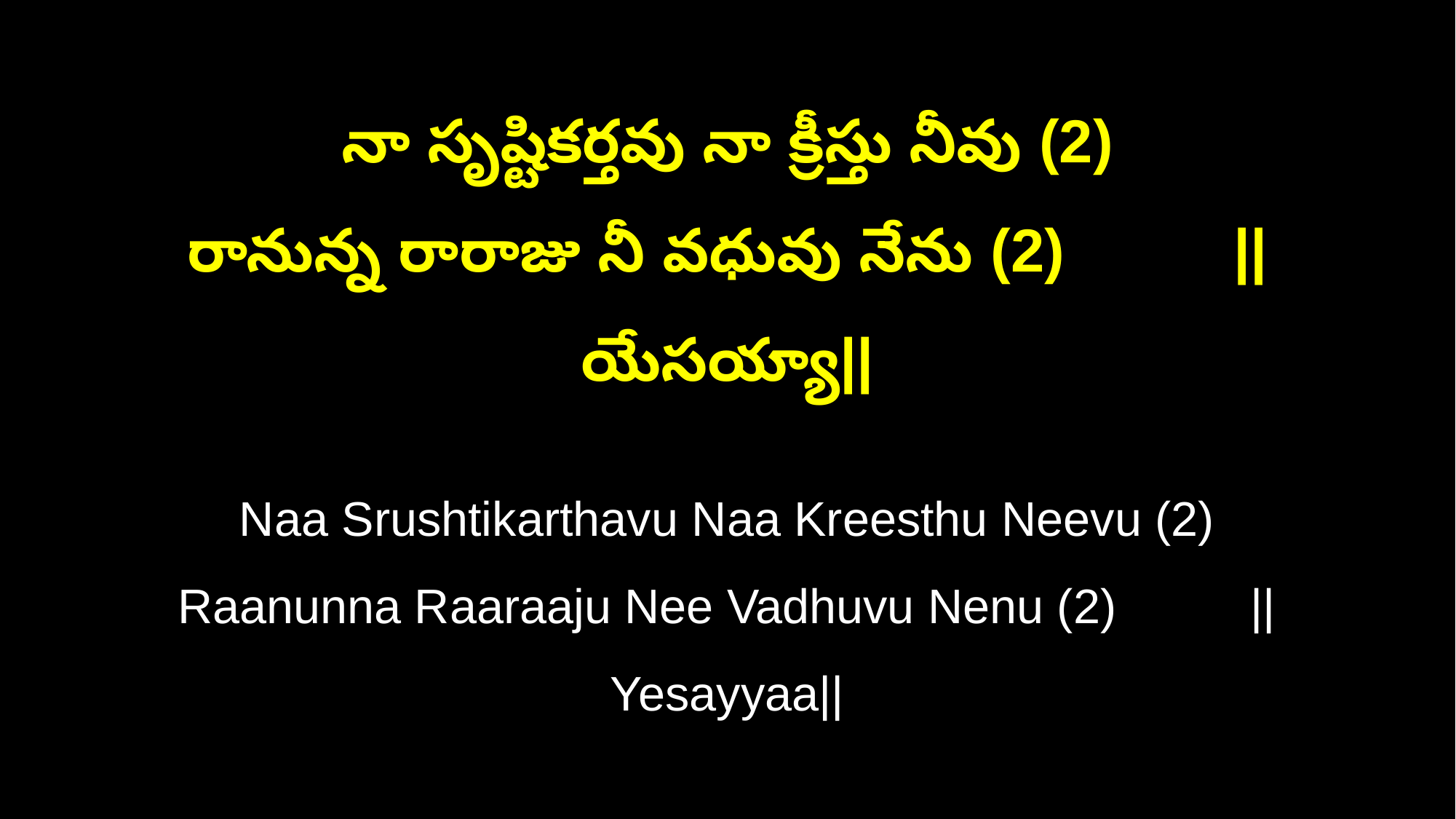

నా సృష్టికర్తవు నా క్రీస్తు నీవు (2)
రానున్న రారాజు నీ వధువు నేను (2)          ||యేసయ్యా||
Naa Srushtikarthavu Naa Kreesthu Neevu (2)
Raanunna Raaraaju Nee Vadhuvu Nenu (2)          ||Yesayyaa||